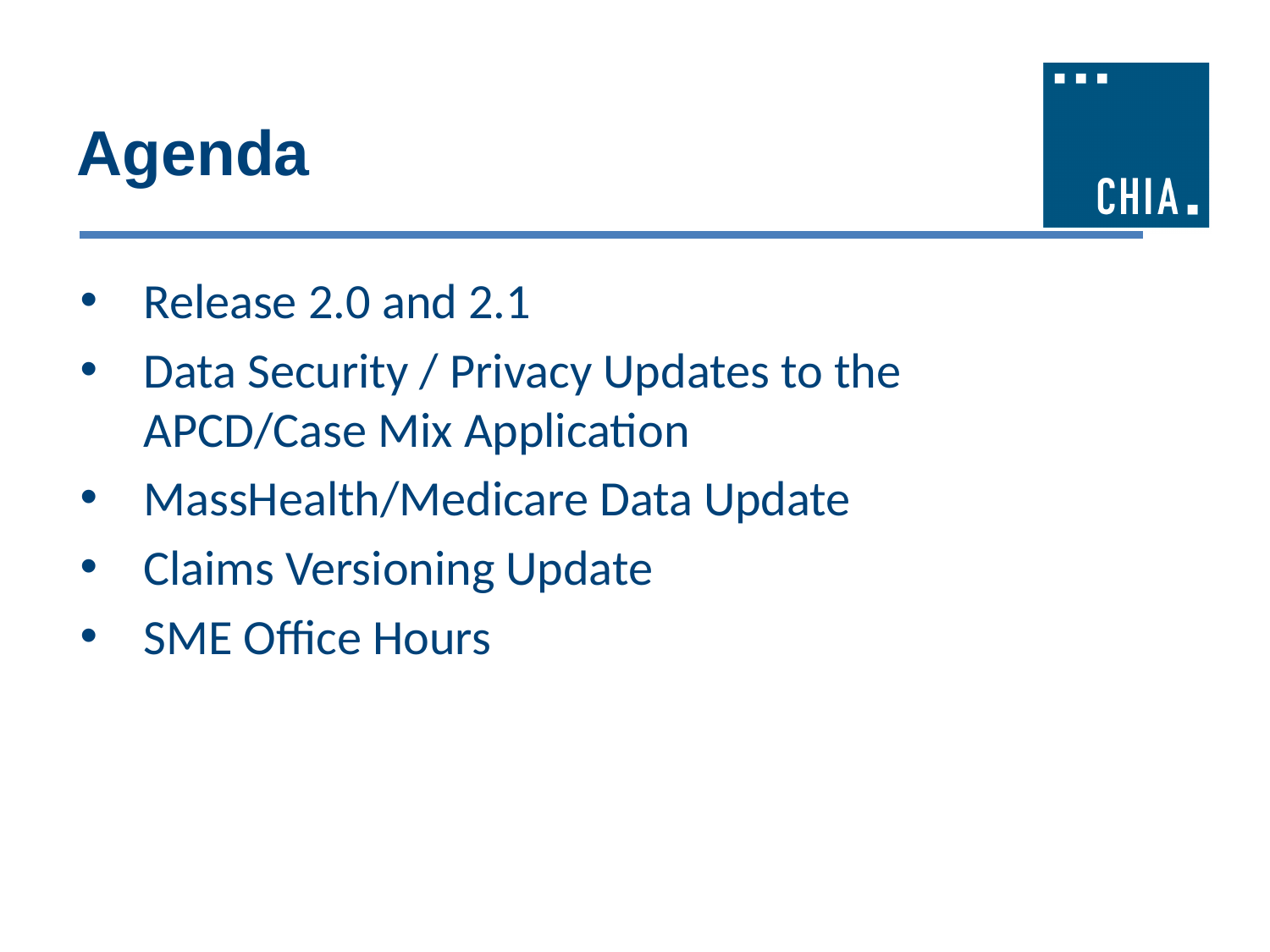

# Agenda
Release 2.0 and 2.1
Data Security / Privacy Updates to the APCD/Case Mix Application
MassHealth/Medicare Data Update
Claims Versioning Update
SME Office Hours